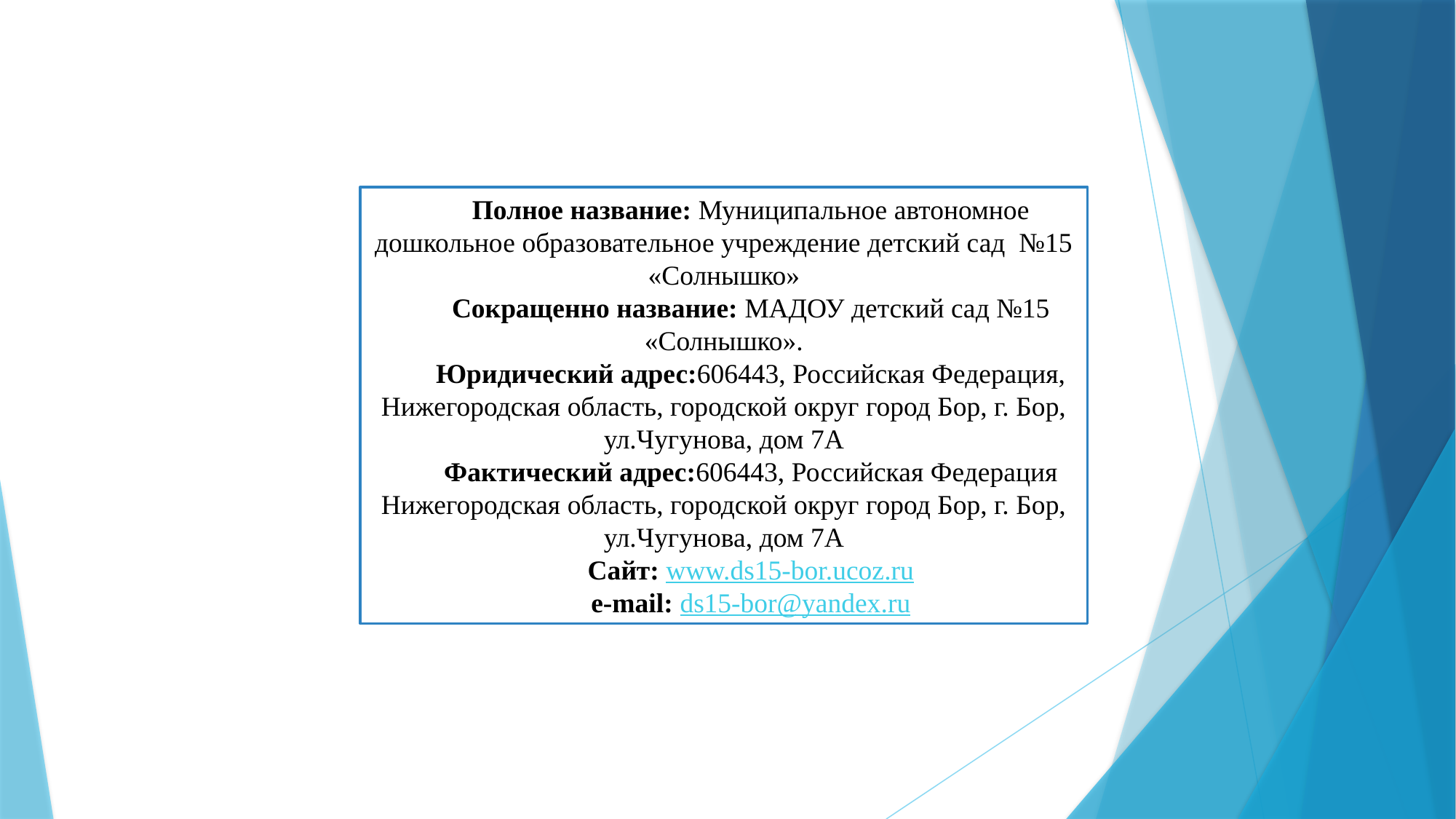

Полное название: Муниципальное автономное дошкольное образовательное учреждение детский сад  №15 «Солнышко»
Сокращенно название: МАДОУ детский сад №15 «Солнышко».
Юридический адрес:606443, Российская Федерация, Нижегородская область, городской округ город Бор, г. Бор, ул.Чугунова, дом 7А
Фактический адрес:606443, Российская Федерация Нижегородская область, городской округ город Бор, г. Бор, ул.Чугунова, дом 7А
Сайт: www.ds15-bor.ucoz.ru
e-mail: ds15-bor@yandex.ru